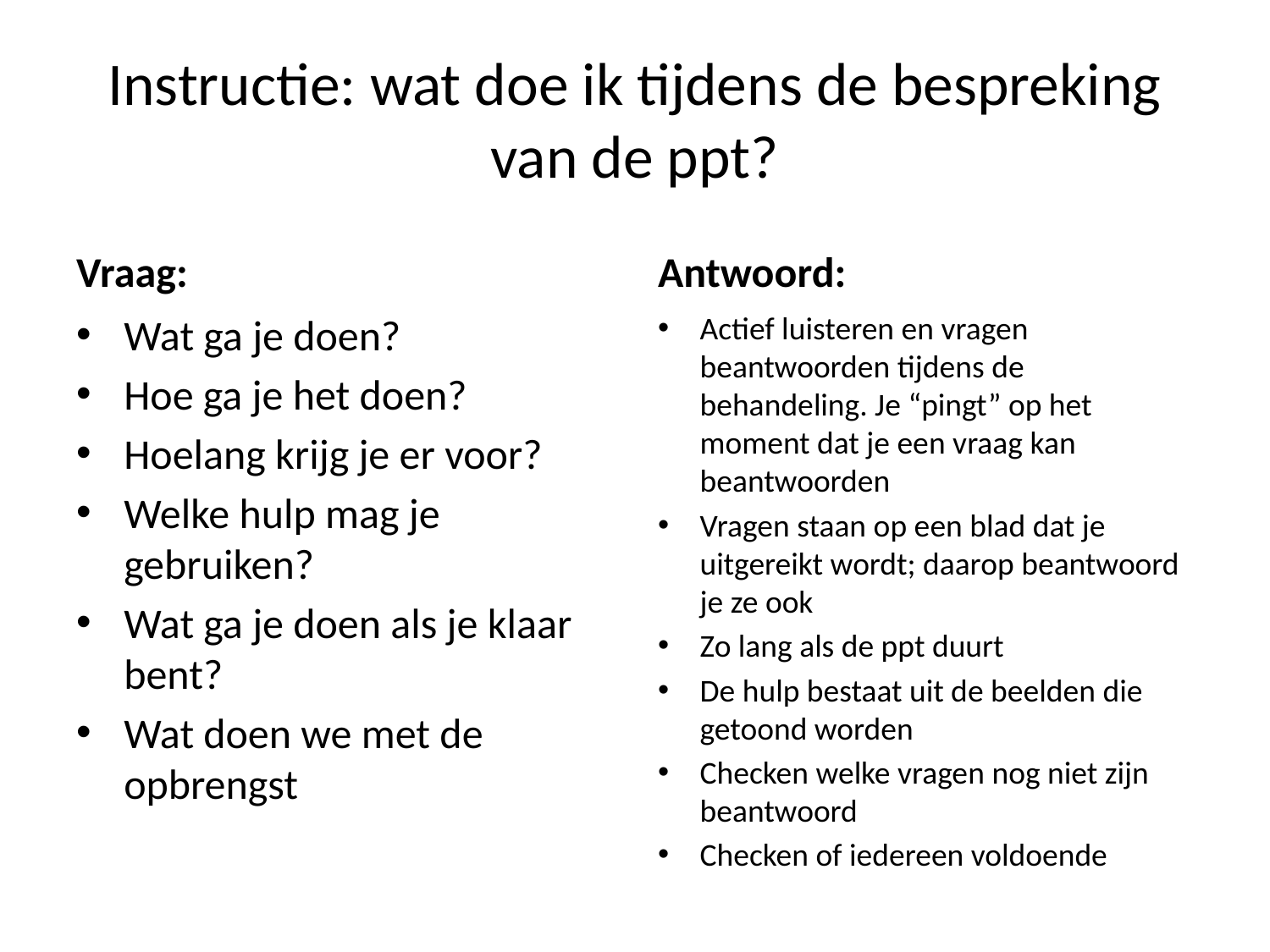

# Instructie: wat doe ik tijdens de bespreking van de ppt?
Vraag:
Antwoord:
Wat ga je doen?
Hoe ga je het doen?
Hoelang krijg je er voor?
Welke hulp mag je gebruiken?
Wat ga je doen als je klaar bent?
Wat doen we met de opbrengst
Actief luisteren en vragen beantwoorden tijdens de behandeling. Je “pingt” op het moment dat je een vraag kan beantwoorden
Vragen staan op een blad dat je uitgereikt wordt; daarop beantwoord je ze ook
Zo lang als de ppt duurt
De hulp bestaat uit de beelden die getoond worden
Checken welke vragen nog niet zijn beantwoord
Checken of iedereen voldoende